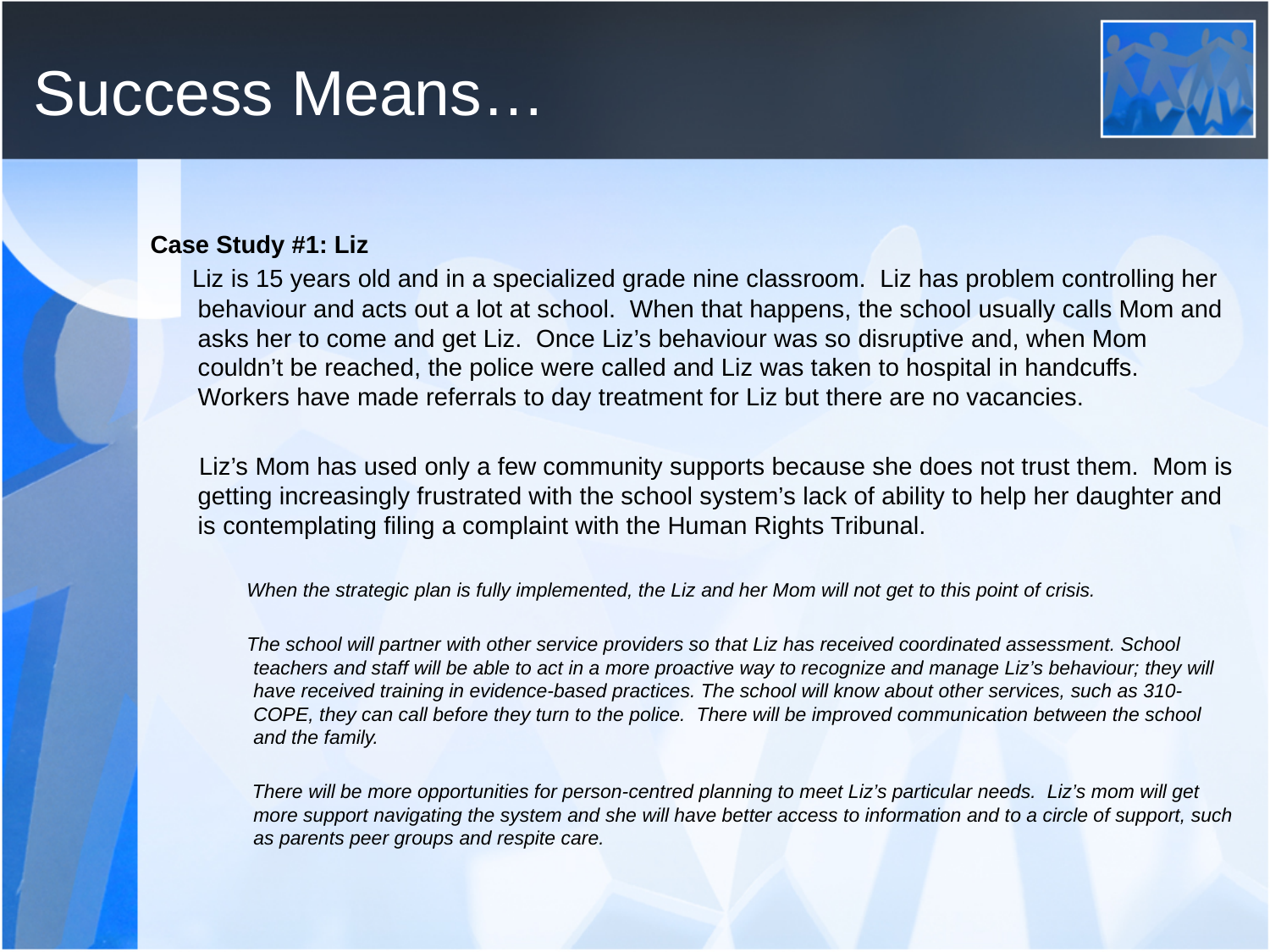

# Success Means…
Case Study #1: Liz
      Liz is 15 years old and in a specialized grade nine classroom.  Liz has problem controlling her behaviour and acts out a lot at school.  When that happens, the school usually calls Mom and asks her to come and get Liz.  Once Liz’s behaviour was so disruptive and, when Mom couldn’t be reached, the police were called and Liz was taken to hospital in handcuffs. Workers have made referrals to day treatment for Liz but there are no vacancies.

       Liz’s Mom has used only a few community supports because she does not trust them.  Mom is getting increasingly frustrated with the school system’s lack of ability to help her daughter and is contemplating filing a complaint with the Human Rights Tribunal.

      When the strategic plan is fully implemented, the Liz and her Mom will not get to this point of crisis.

      The school will partner with other service providers so that Liz has received coordinated assessment. School teachers and staff will be able to act in a more proactive way to recognize and manage Liz’s behaviour; they will have received training in evidence-based practices. The school will know about other services, such as 310-COPE, they can call before they turn to the police.  There will be improved communication between the school and the family.

       There will be more opportunities for person-centred planning to meet Liz’s particular needs.  Liz’s mom will get more support navigating the system and she will have better access to information and to a circle of support, such as parents peer groups and respite care.